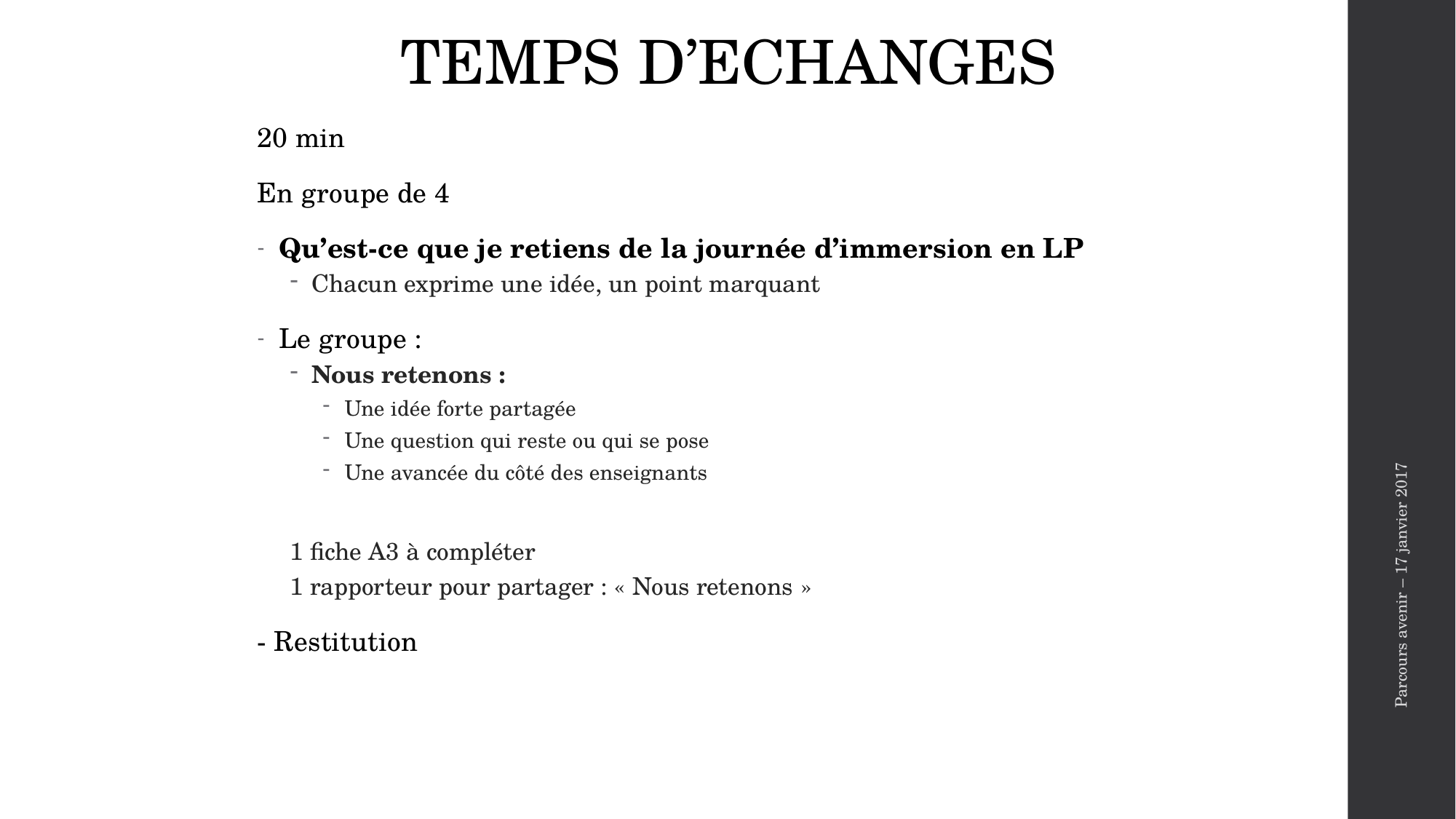

TEMPS D’ECHANGES
20 min
En groupe de 4
Qu’est-ce que je retiens de la journée d’immersion en LP
Chacun exprime une idée, un point marquant
Le groupe :
Nous retenons :
Une idée forte partagée
Une question qui reste ou qui se pose
Une avancée du côté des enseignants

1 fiche A3 à compléter
1 rapporteur pour partager : « Nous retenons »
- Restitution
#
Parcours avenir – 17 janvier 2017